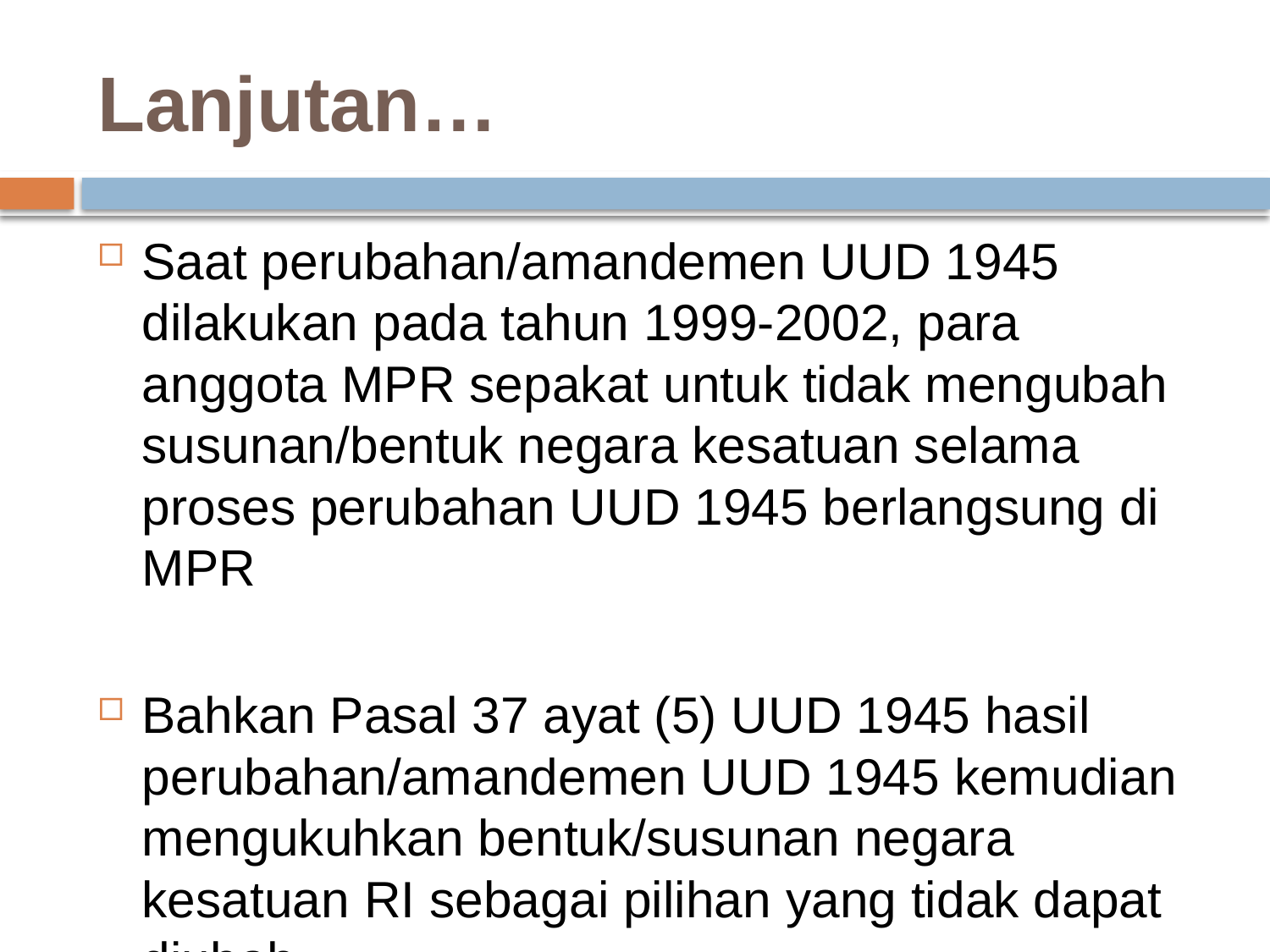

# Lanjutan…
Saat perubahan/amandemen UUD 1945 dilakukan pada tahun 1999-2002, para anggota MPR sepakat untuk tidak mengubah susunan/bentuk negara kesatuan selama proses perubahan UUD 1945 berlangsung di MPR

Bahkan Pasal 37 ayat (5) UUD 1945 hasil perubahan/amandemen UUD 1945 kemudian mengukuhkan bentuk/susunan negara kesatuan RI sebagai pilihan yang tidak dapat diubah